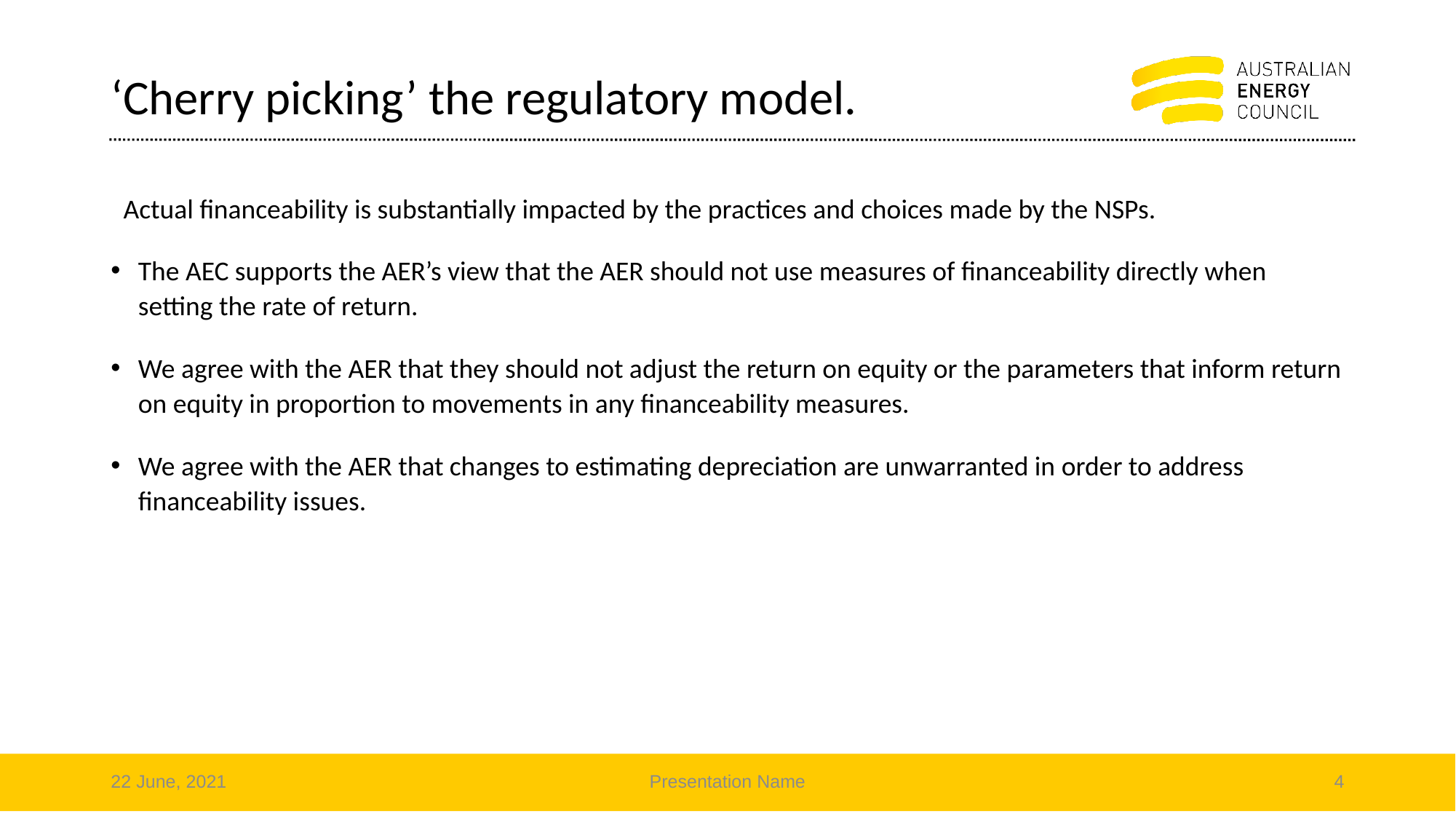

# ‘Cherry picking’ the regulatory model.
  Actual financeability is substantially impacted by the practices and choices made by the NSPs.
The AEC supports the AER’s view that the AER should not use measures of financeability directly when setting the rate of return.
We agree with the AER that they should not adjust the return on equity or the parameters that inform return on equity in proportion to movements in any financeability measures.
We agree with the AER that changes to estimating depreciation are unwarranted in order to address financeability issues.

22 June, 2021
Presentation Name
4